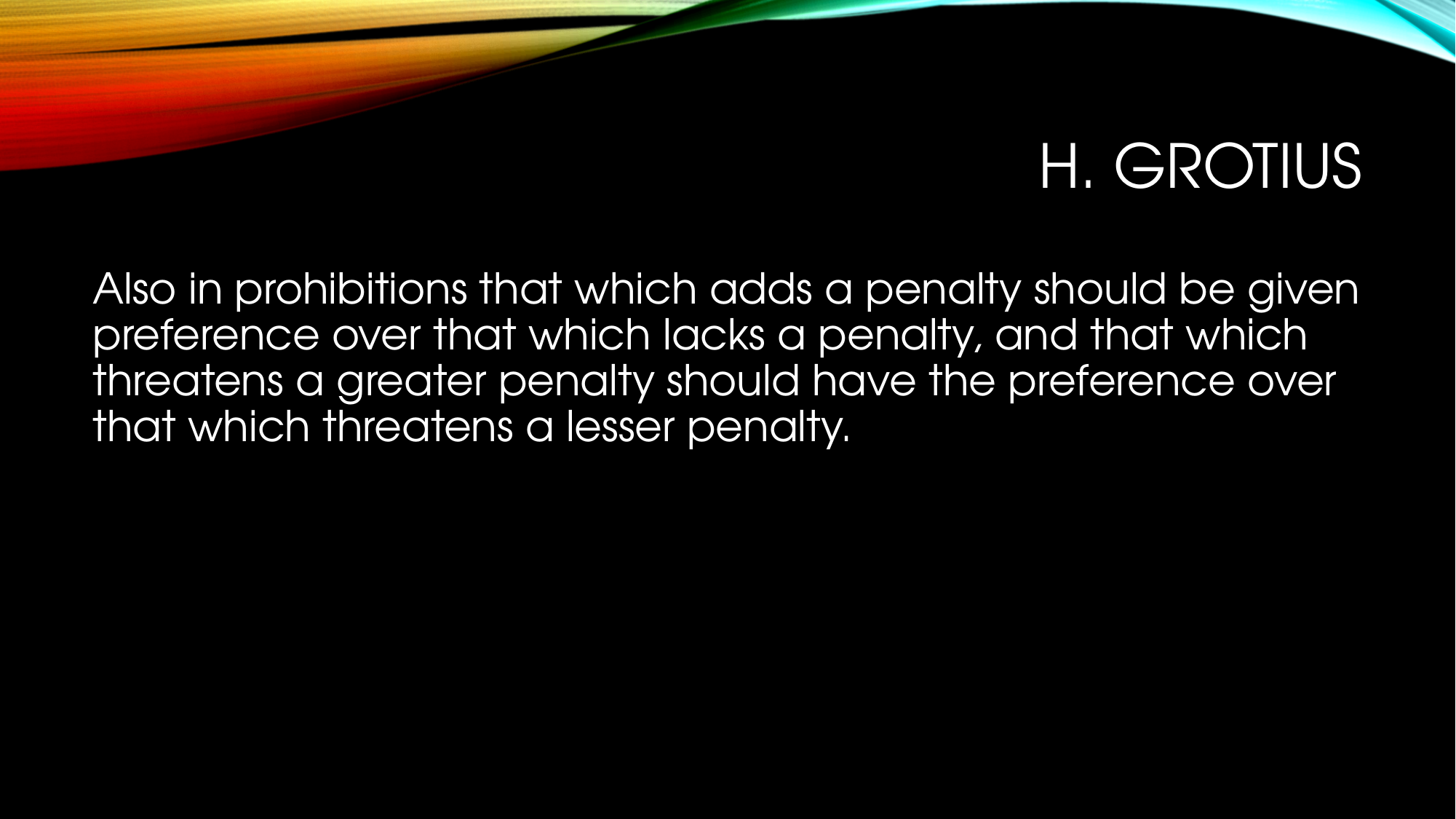

# h. grotius
Also in prohibitions that which adds a penalty should be given preference over that which lacks a penalty, and that which threatens a greater penalty should have the preference over that which threatens a lesser penalty.